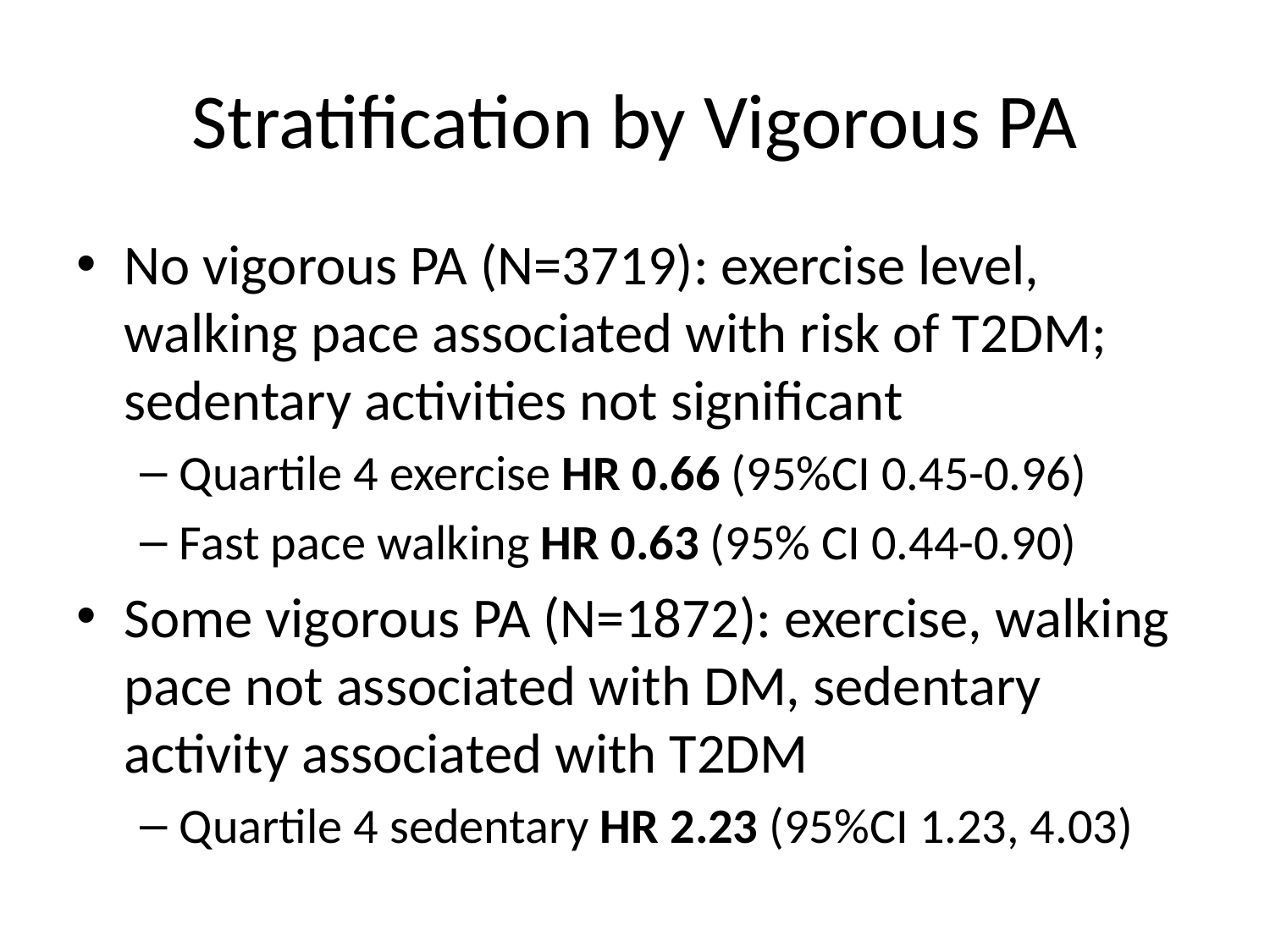

# Stratification by Vigorous PA
No vigorous PA (N=3719): exercise level, walking pace associated with risk of T2DM; sedentary activities not significant
Quartile 4 exercise HR 0.66 (95%CI 0.45-0.96)
Fast pace walking HR 0.63 (95% CI 0.44-0.90)
Some vigorous PA (N=1872): exercise, walking pace not associated with DM, sedentary activity associated with T2DM
Quartile 4 sedentary HR 2.23 (95%CI 1.23, 4.03)